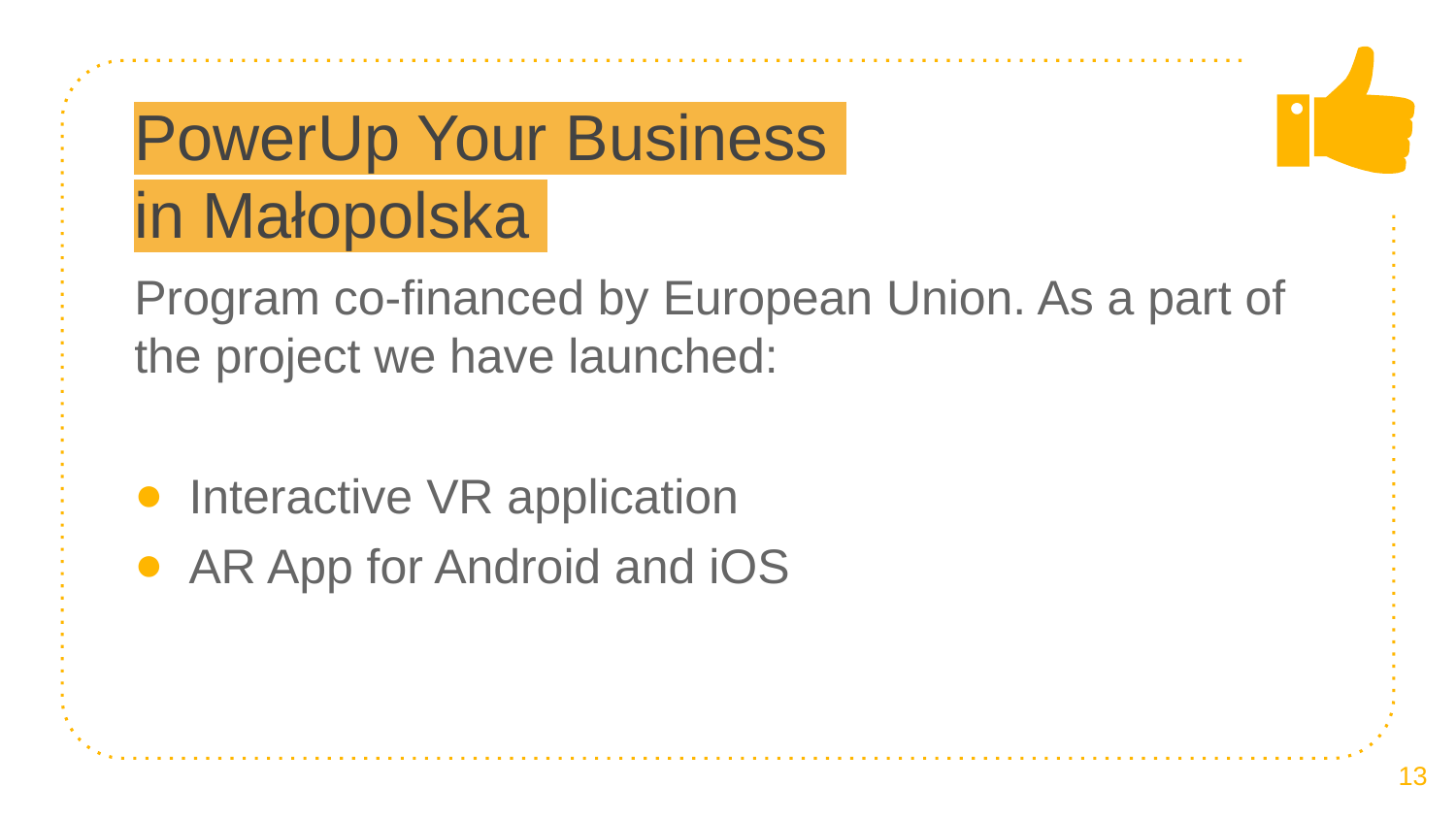

# PowerUp Your Business in Małopolska
Program co-financed by European Union. As a part of the project we have launched:

Interactive VR application
AR App for Android and iOS

13